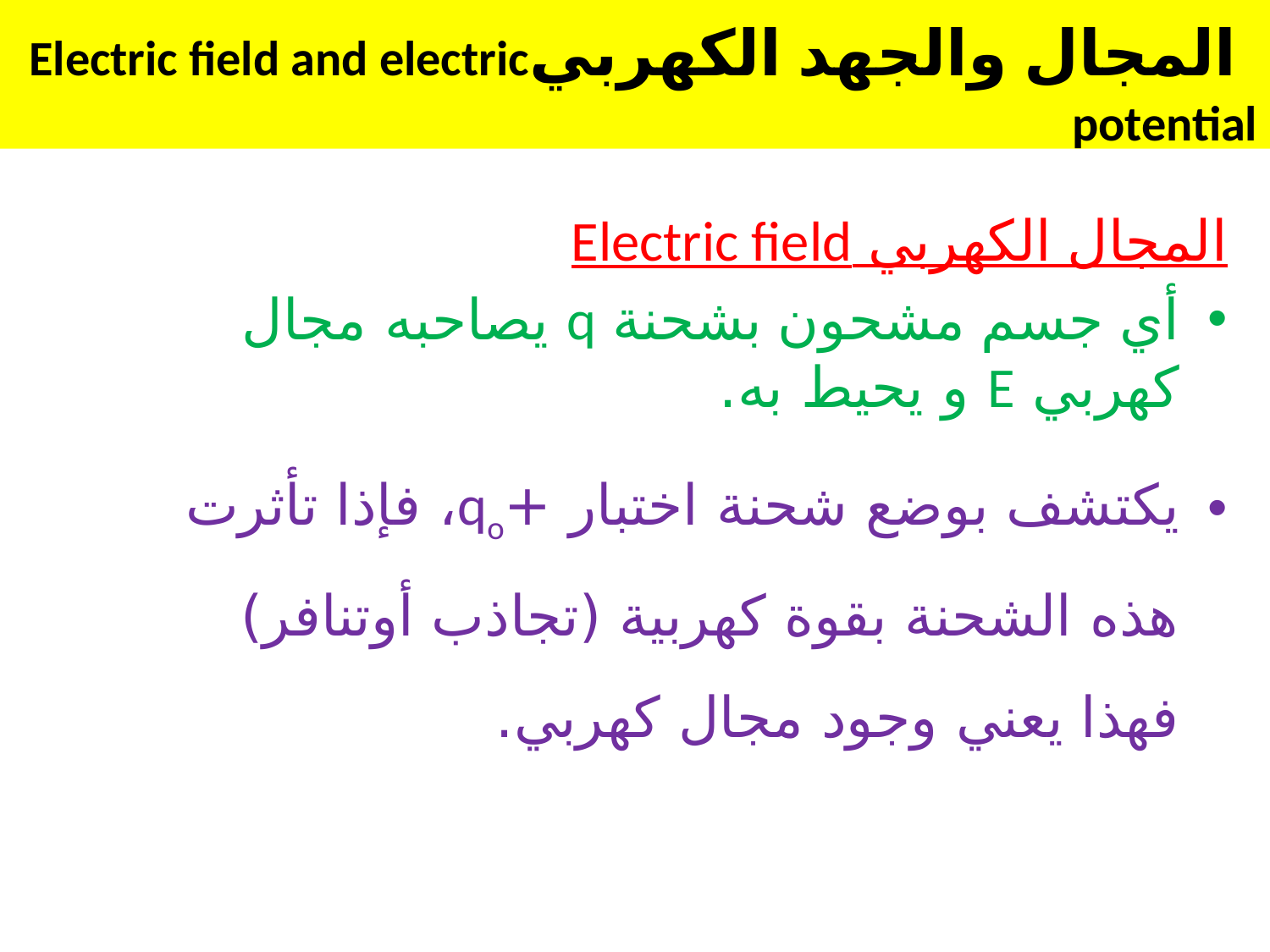

المجال والجهد الكهربيElectric field and electric potential
المجال الكهربي Electric field
أي جسم مشحون بشحنة q يصاحبه مجال كهربي E و يحيط به.
يكتشف بوضع شحنة اختبار +qo، فإذا تأثرت هذه الشحنة بقوة كهربية (تجاذب أوتنافر) فهذا يعني وجود مجال كهربي.